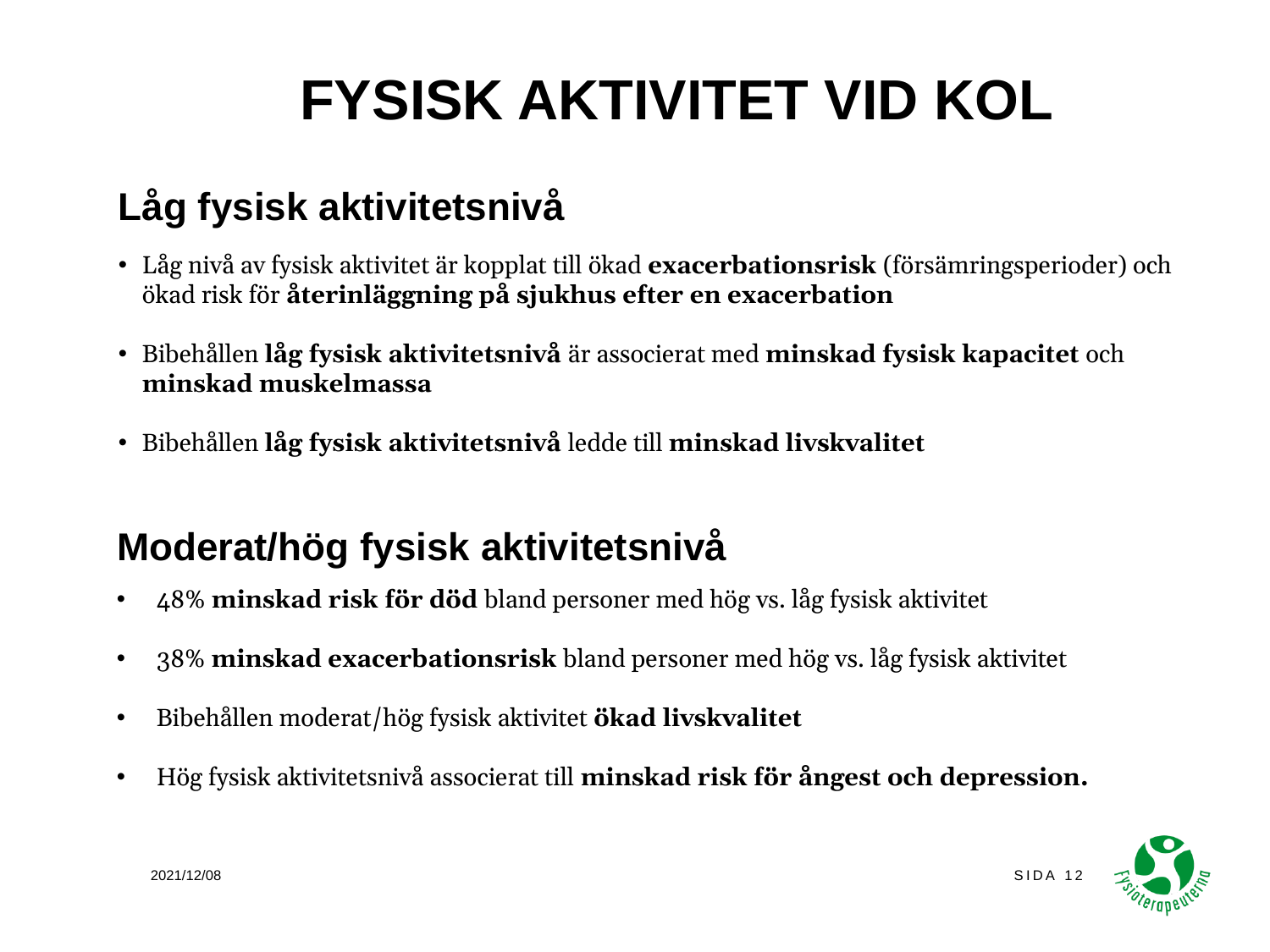

# FYSISK AKTIVITET VID KOL
Låg fysisk aktivitetsnivå
Låg nivå av fysisk aktivitet är kopplat till ökad exacerbationsrisk (försämringsperioder) och ökad risk för återinläggning på sjukhus efter en exacerbation

Bibehållen låg fysisk aktivitetsnivå är associerat med minskad fysisk kapacitet och minskad muskelmassa

Bibehållen låg fysisk aktivitetsnivå ledde till minskad livskvalitet

Moderat/hög fysisk aktivitetsnivå
48% minskad risk för död bland personer med hög vs. låg fysisk aktivitet

38% minskad exacerbationsrisk bland personer med hög vs. låg fysisk aktivitet

Bibehållen moderat/hög fysisk aktivitet ökad livskvalitet

Hög fysisk aktivitetsnivå associerat till minskad risk för ångest och depression.

2021/12/08

Sida 12